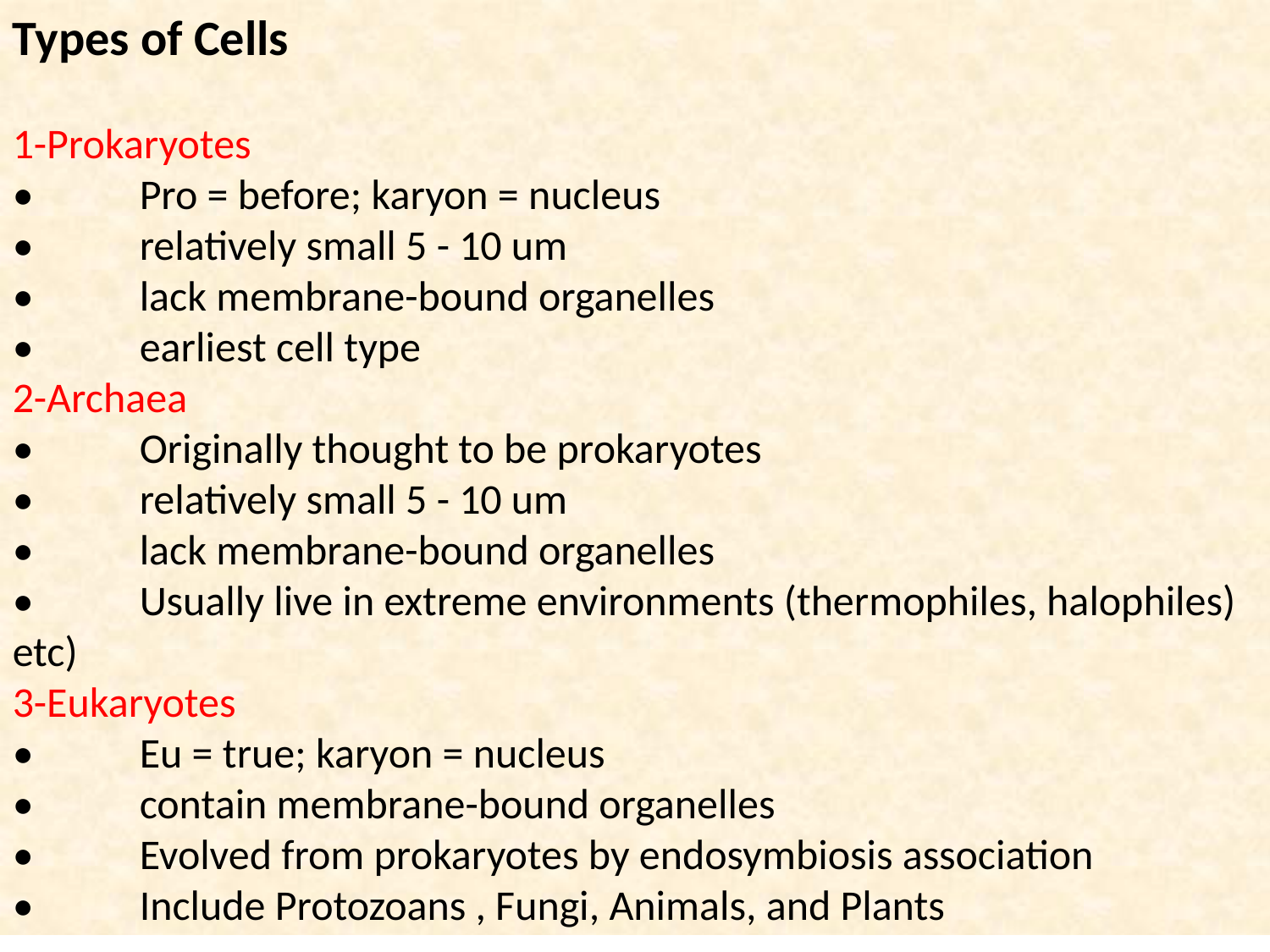

Types of Cells

1-Prokaryotes
•	Pro = before; karyon = nucleus
•	relatively small 5 - 10 um
•	lack membrane-bound organelles
•	earliest cell type
2-Archaea
•	Originally thought to be prokaryotes
•	relatively small 5 - 10 um
•	lack membrane-bound organelles
•	Usually live in extreme environments (thermophiles, halophiles) etc)
3-Eukaryotes
•	Eu = true; karyon = nucleus
•	contain membrane-bound organelles
•	Evolved from prokaryotes by endosymbiosis association
•	Include Protozoans , Fungi, Animals, and Plants